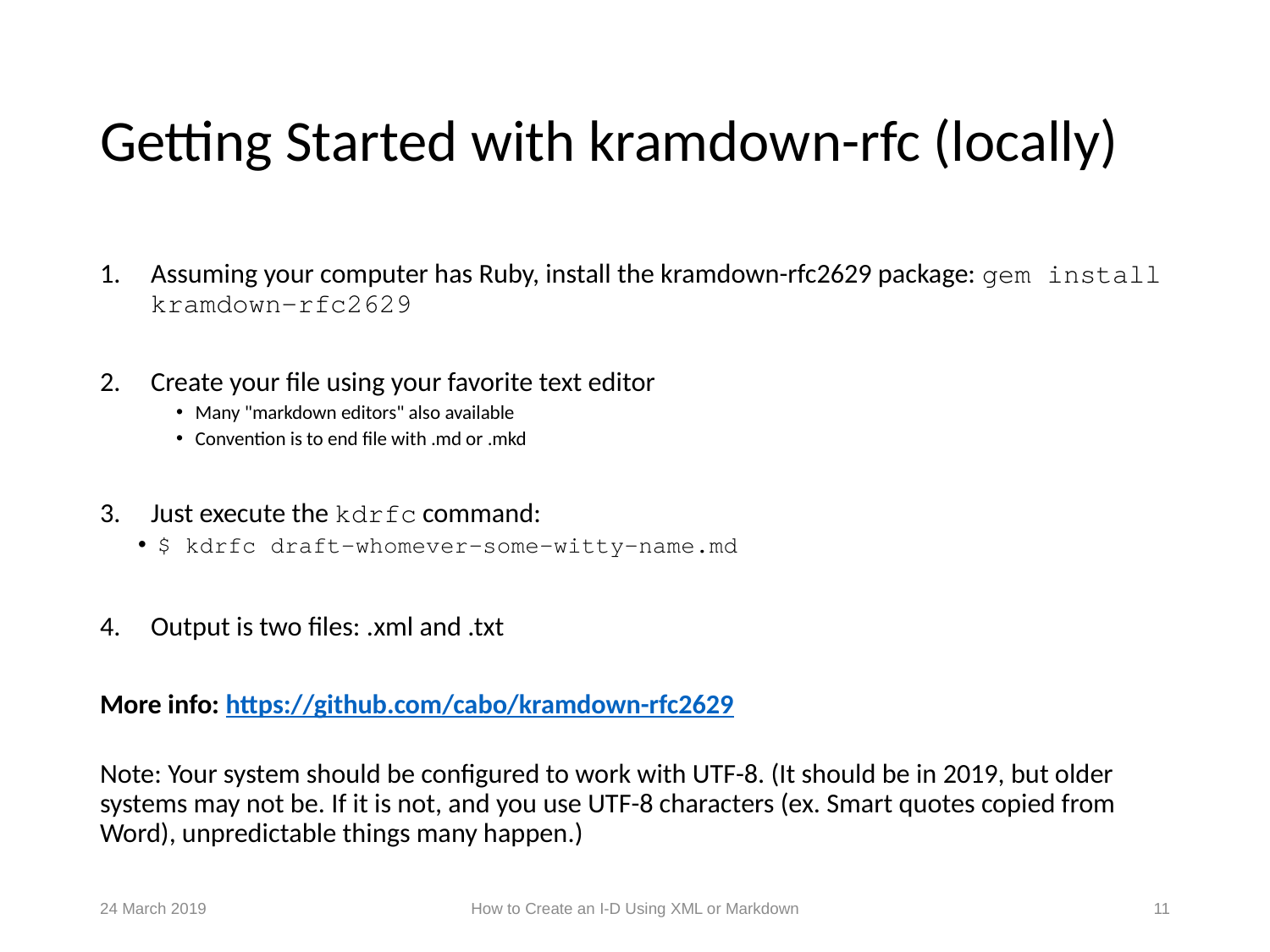

# Getting Started with kramdown-rfc (locally)
Assuming your computer has Ruby, install the kramdown-rfc2629 package: gem install kramdown-rfc2629

Create your file using your favorite text editor
Many "markdown editors" also available
Convention is to end file with .md or .mkd

Just execute the kdrfc command:
$ kdrfc draft-whomever-some-witty-name.md

Output is two files: .xml and .txt

More info: https://github.com/cabo/kramdown-rfc2629
Note: Your system should be configured to work with UTF-8. (It should be in 2019, but older systems may not be. If it is not, and you use UTF-8 characters (ex. Smart quotes copied from Word), unpredictable things many happen.)

24 March 2019
How to Create an I-D Using XML or Markdown
11